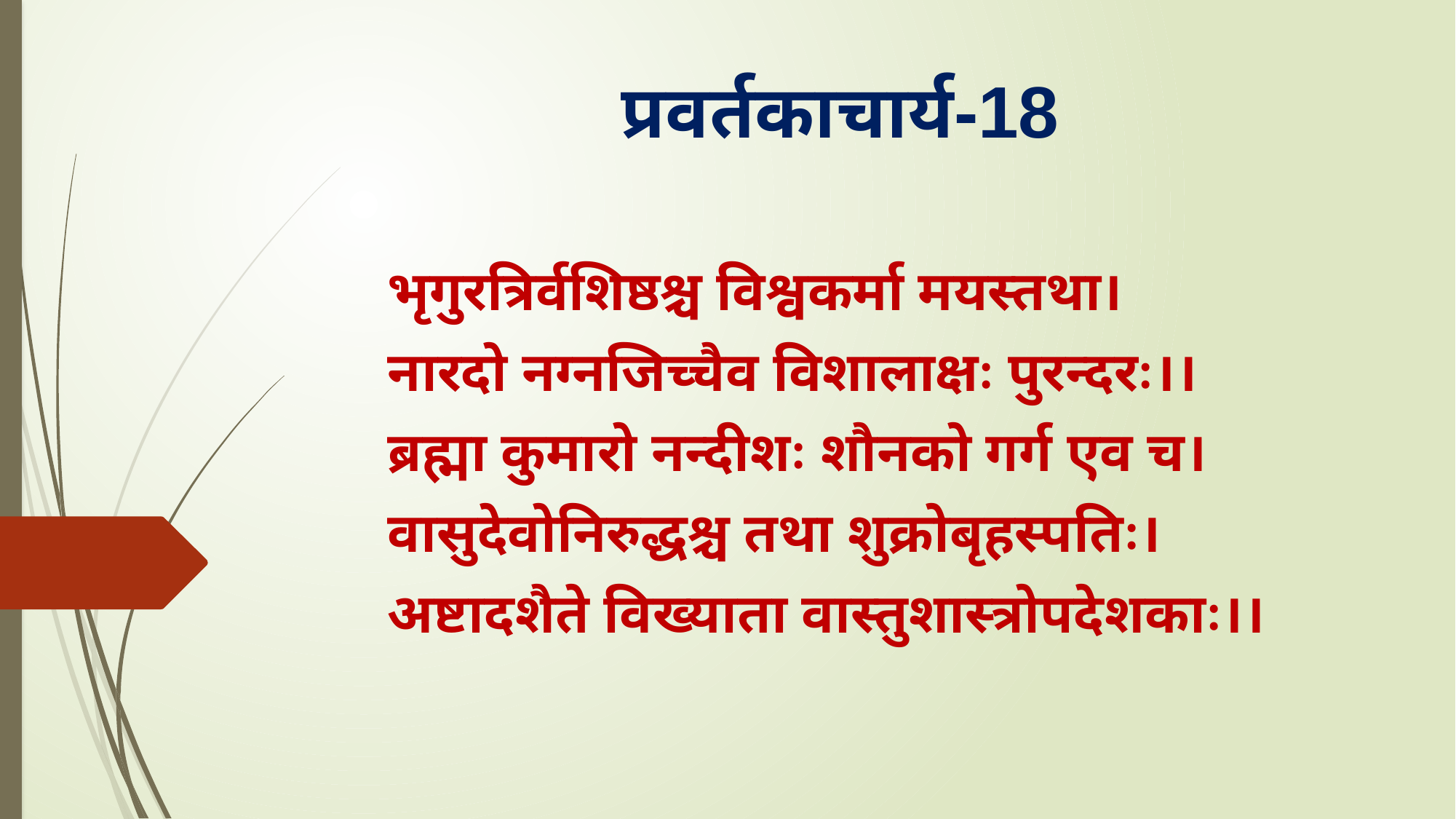

प्रवर्तकाचार्य-18

भृगुरत्रिर्वशिष्ठश्च विश्वकर्मा मयस्तथा।
नारदो नग्नजिच्चैव विशालाक्षः पुरन्दरः।।
ब्रह्मा कुमारो नन्दीशः शौनको गर्ग एव च।
वासुदेवोनिरुद्धश्च तथा शुक्रोबृहस्पतिः।
अष्टादशैते विख्याता वास्तुशास्त्रोपदेशकाः।।